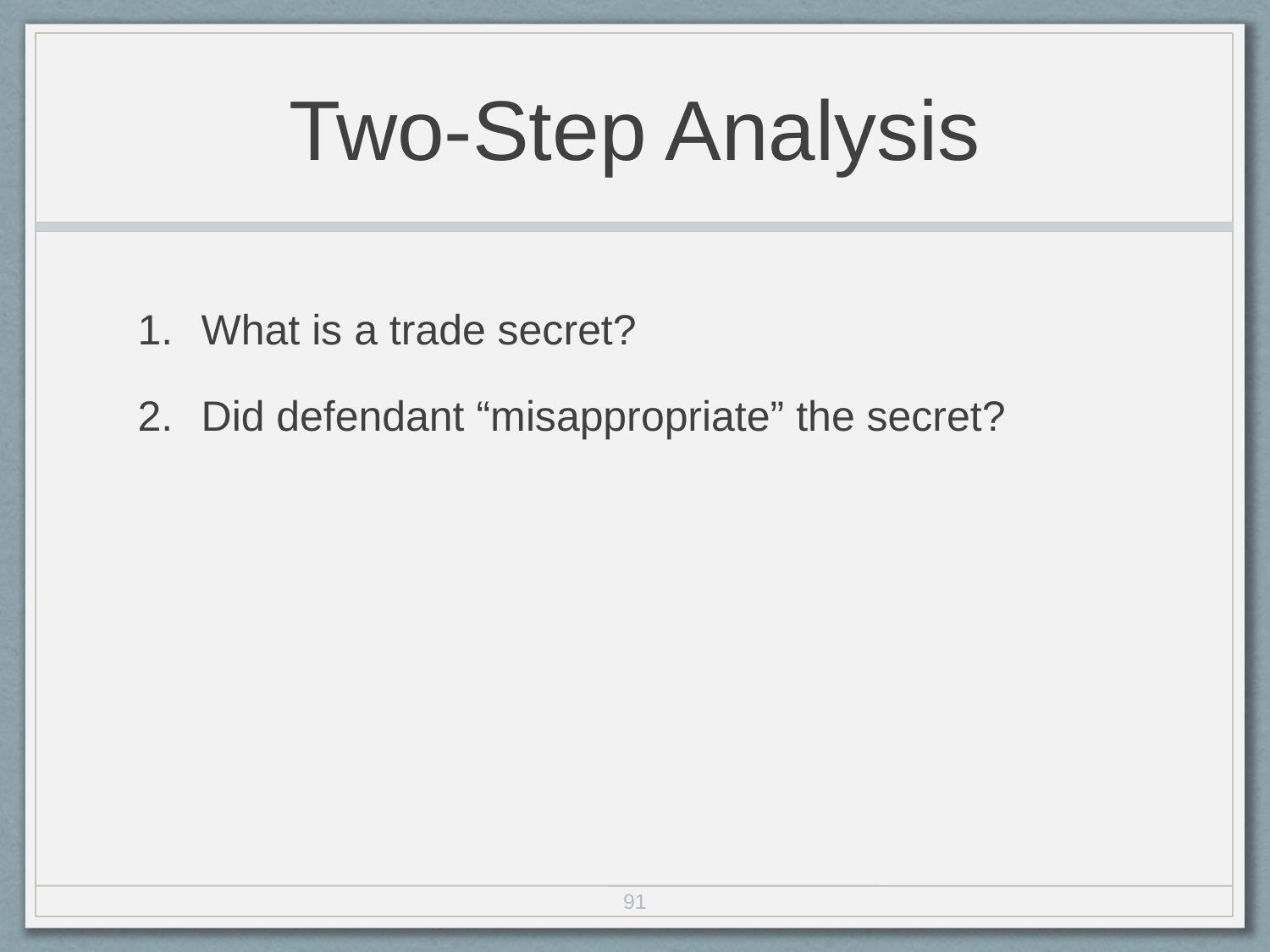

# Two-Step Analysis
What is a trade secret?
Did defendant “misappropriate” the secret?
91